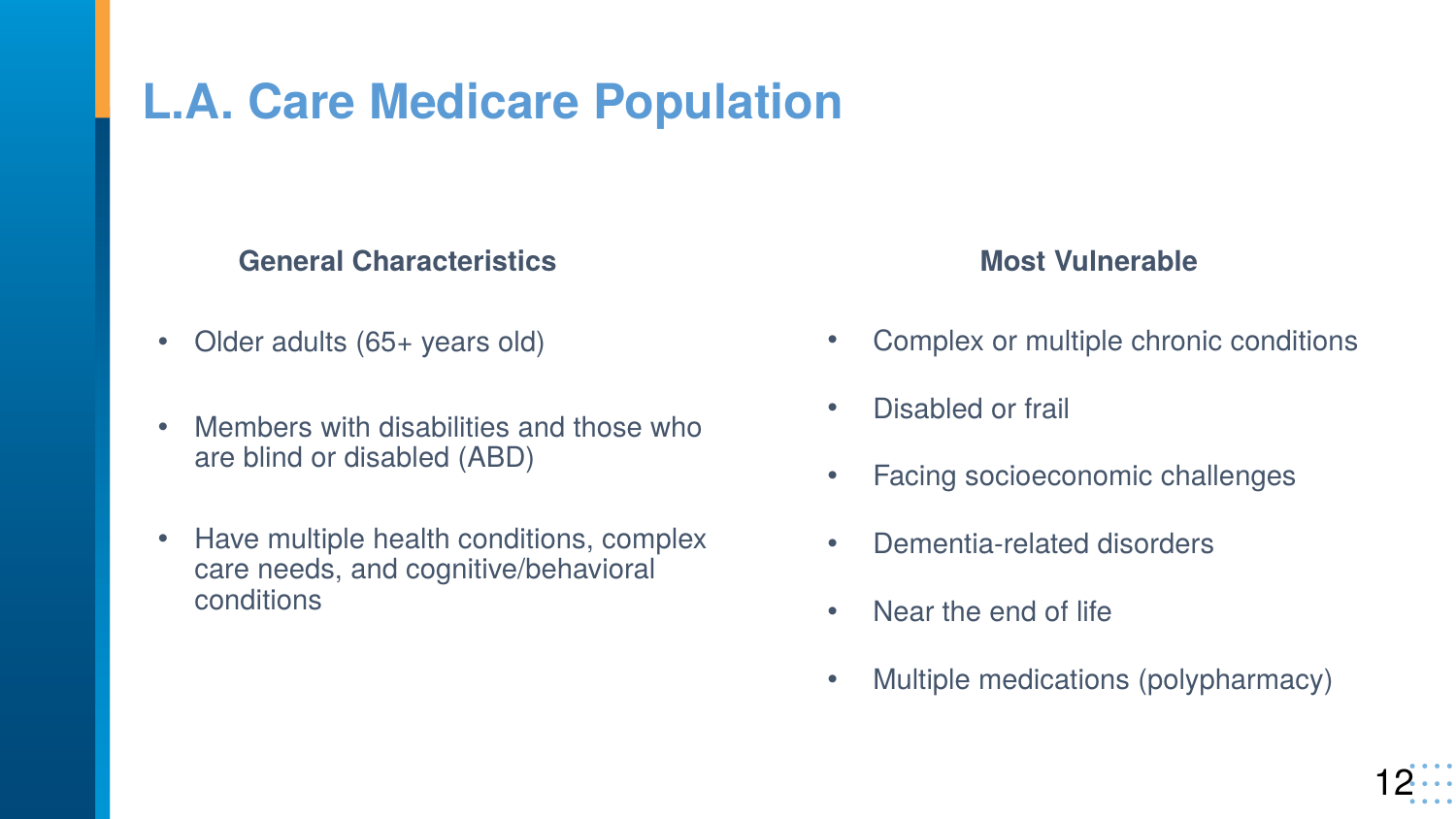

# L.A. Care Medicare Population
General Characteristics
Most Vulnerable
Complex or multiple chronic conditions
Disabled or frail
Facing socioeconomic challenges
Dementia-related disorders
Near the end of life
Multiple medications (polypharmacy)
Older adults (65+ years old)
Members with disabilities and those who are blind or disabled (ABD)
Have multiple health conditions, complex care needs, and cognitive/behavioral conditions
12
12